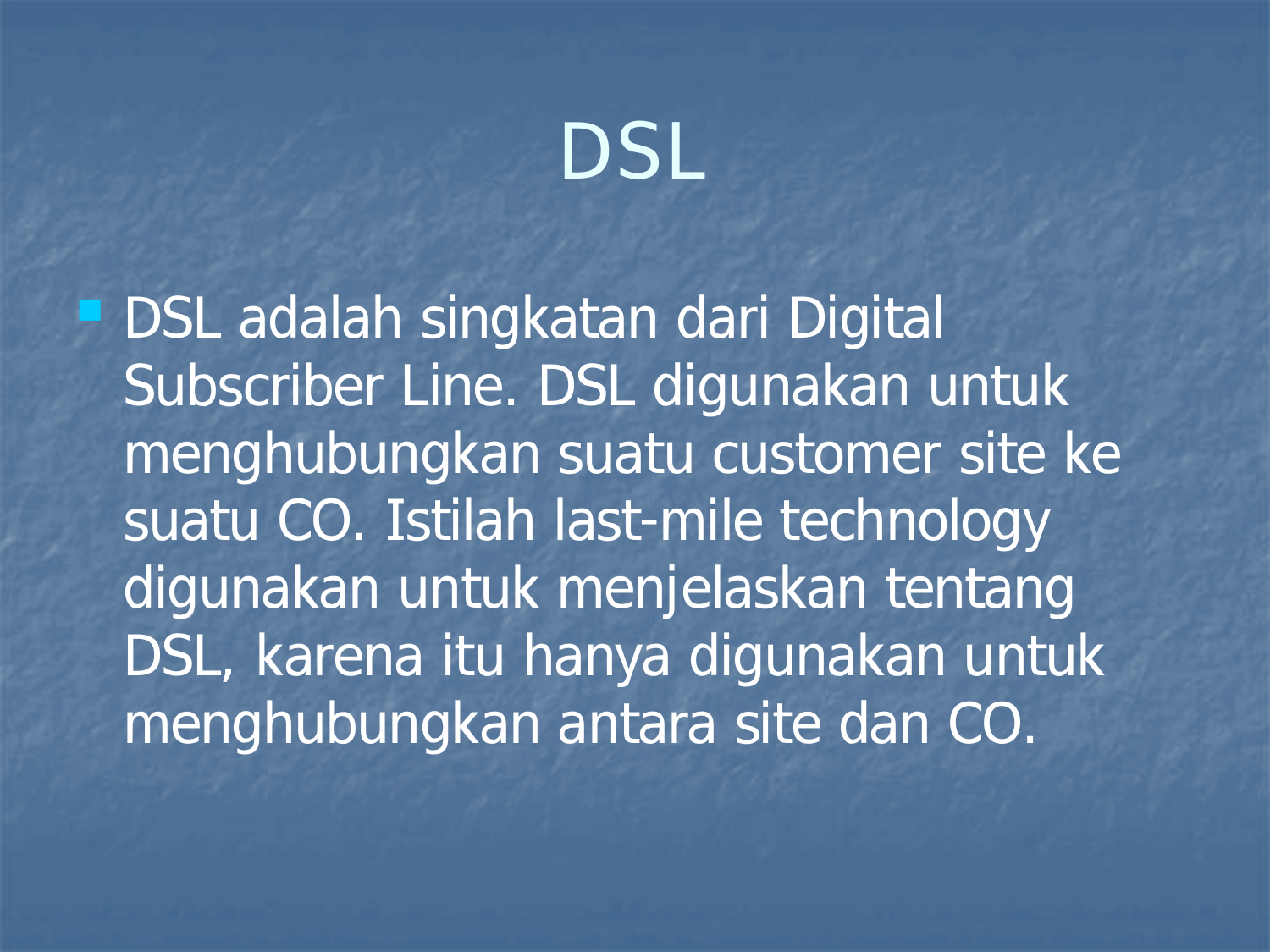

# DSL
DSL adalah singkatan dari Digital Subscriber Line. DSL digunakan untuk menghubungkan suatu customer site ke suatu CO. Istilah last-mile technology digunakan untuk menjelaskan tentang DSL, karena itu hanya digunakan untuk menghubungkan antara site dan CO.